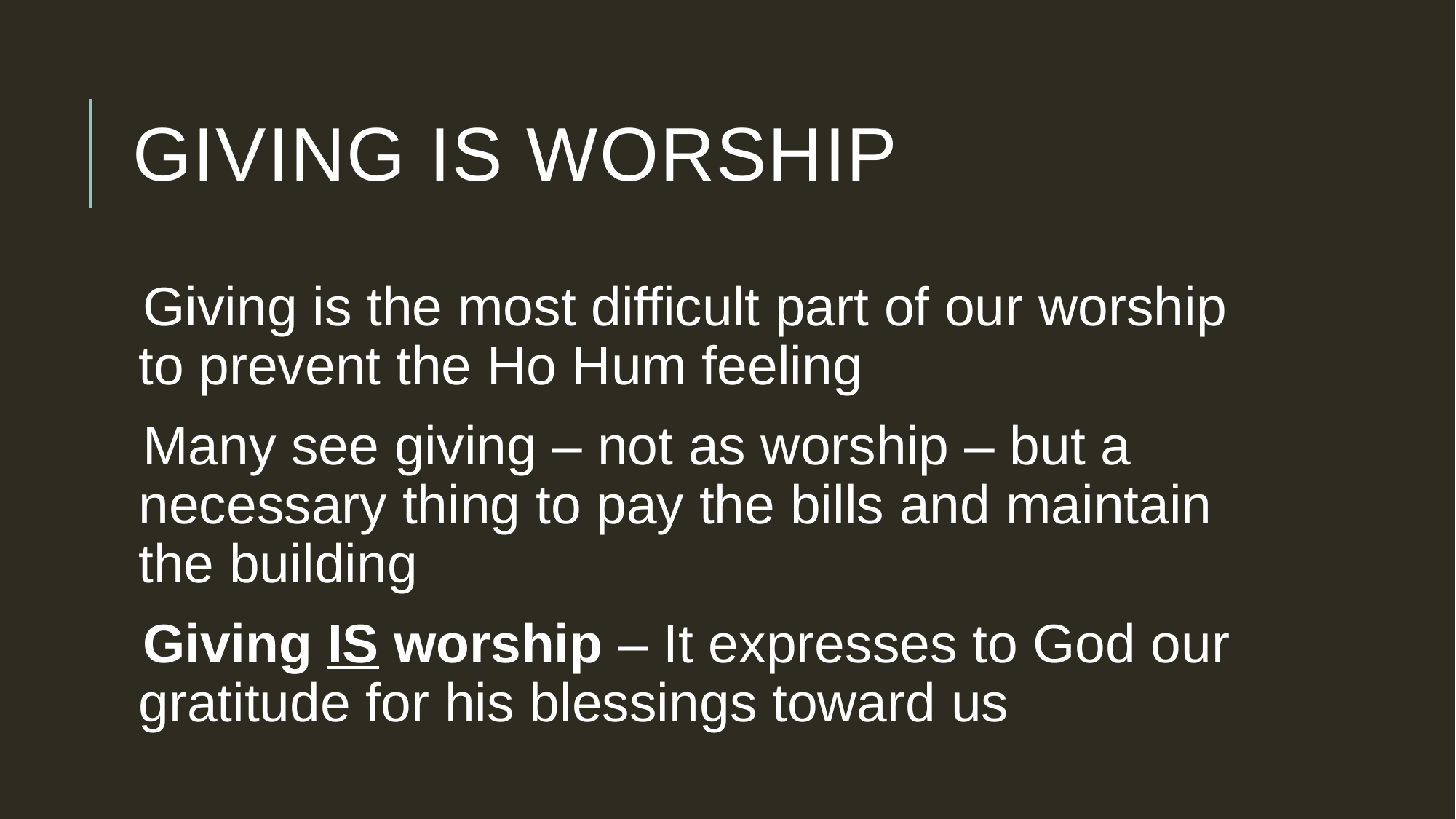

# GIVING is worship
Giving is the most difficult part of our worship to prevent the Ho Hum feeling
Many see giving – not as worship – but a necessary thing to pay the bills and maintain the building
Giving IS worship – It expresses to God our gratitude for his blessings toward us